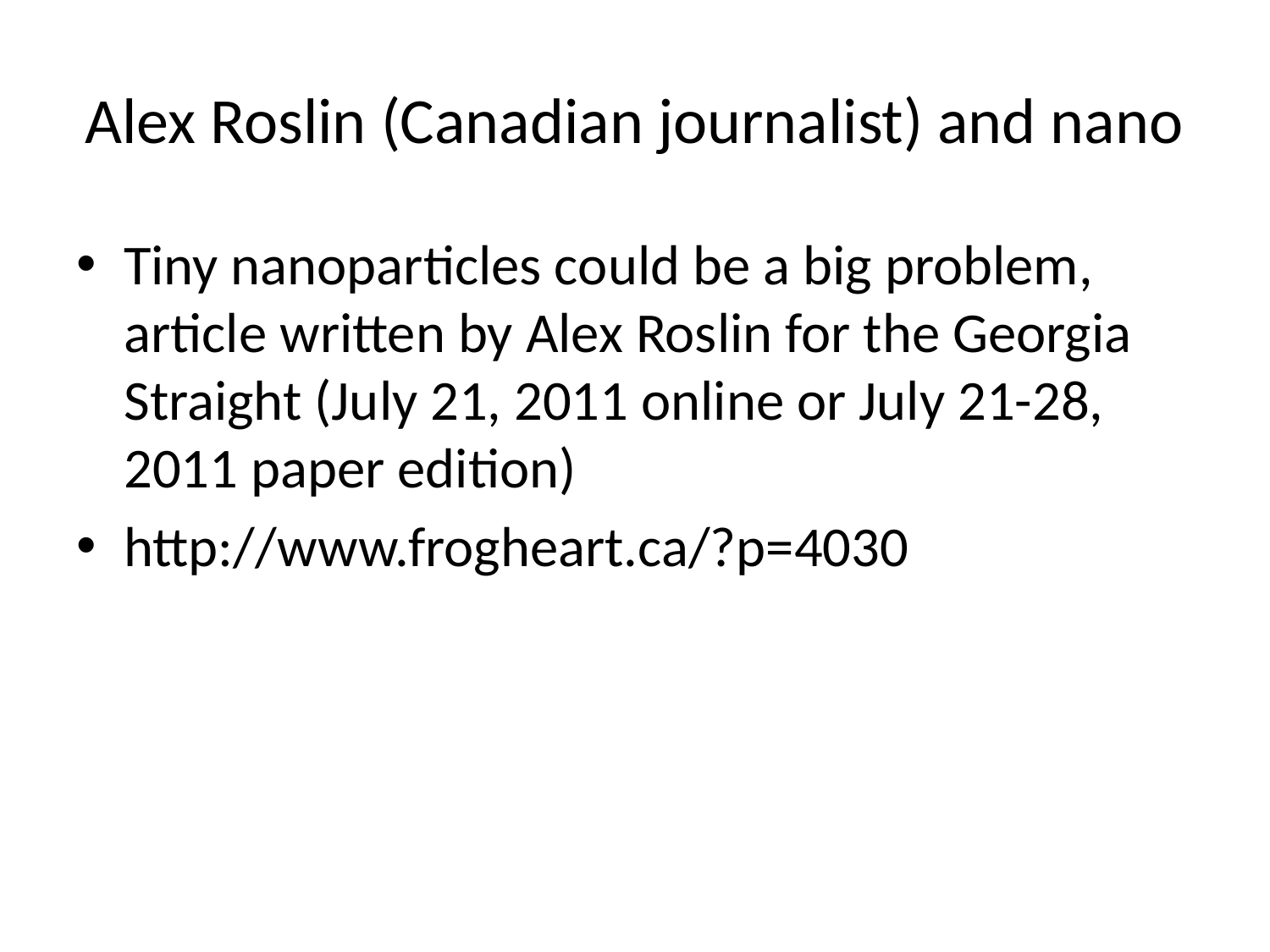

# Alex Roslin (Canadian journalist) and nano
Tiny nanoparticles could be a big problem, article written by Alex Roslin for the Georgia Straight (July 21, 2011 online or July 21-28, 2011 paper edition)
http://www.frogheart.ca/?p=4030